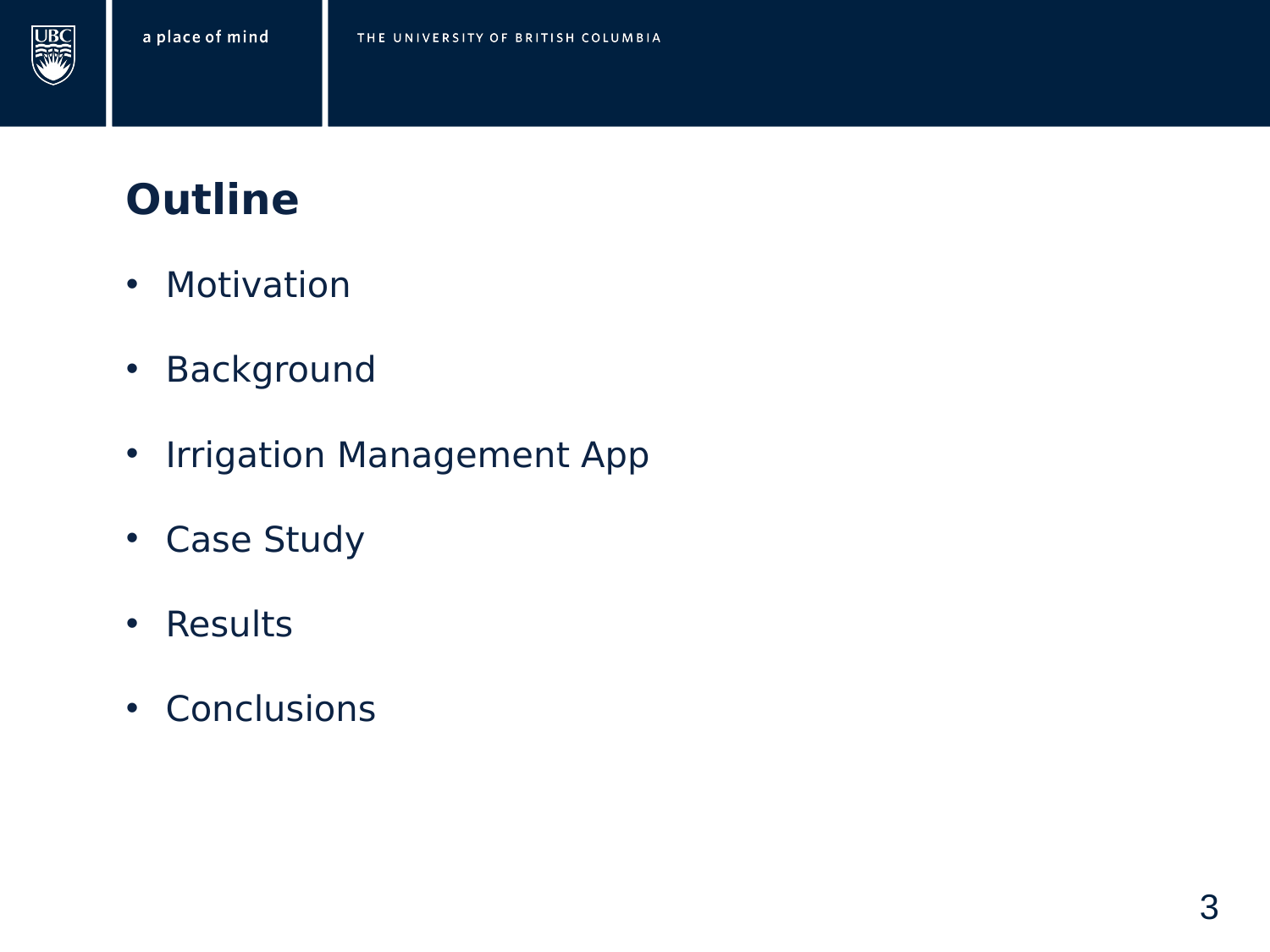

Outline
Motivation

Background

Irrigation Management App

Case Study

Results

Conclusions